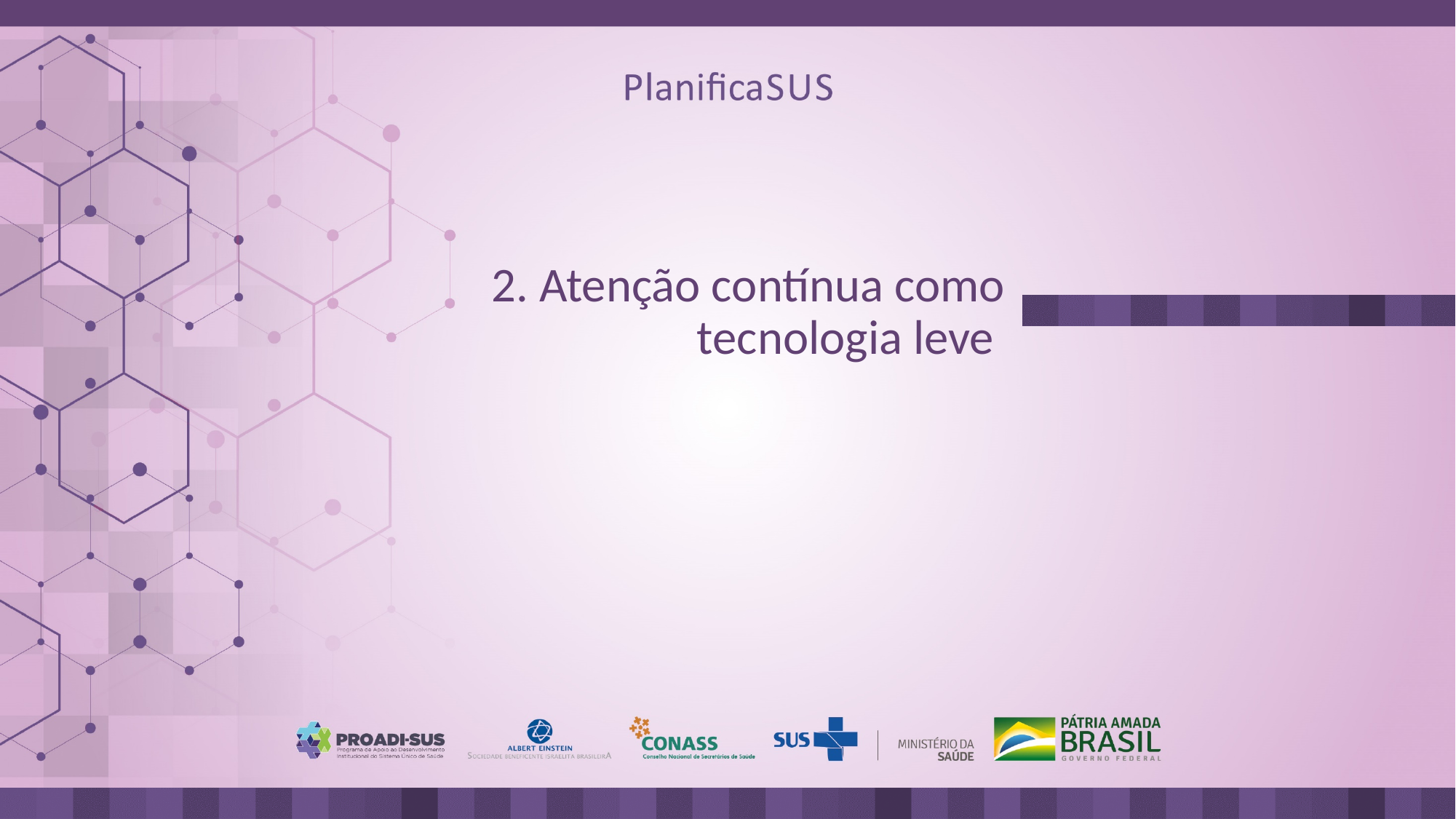

# 2. Atenção contínua como tecnologia leve